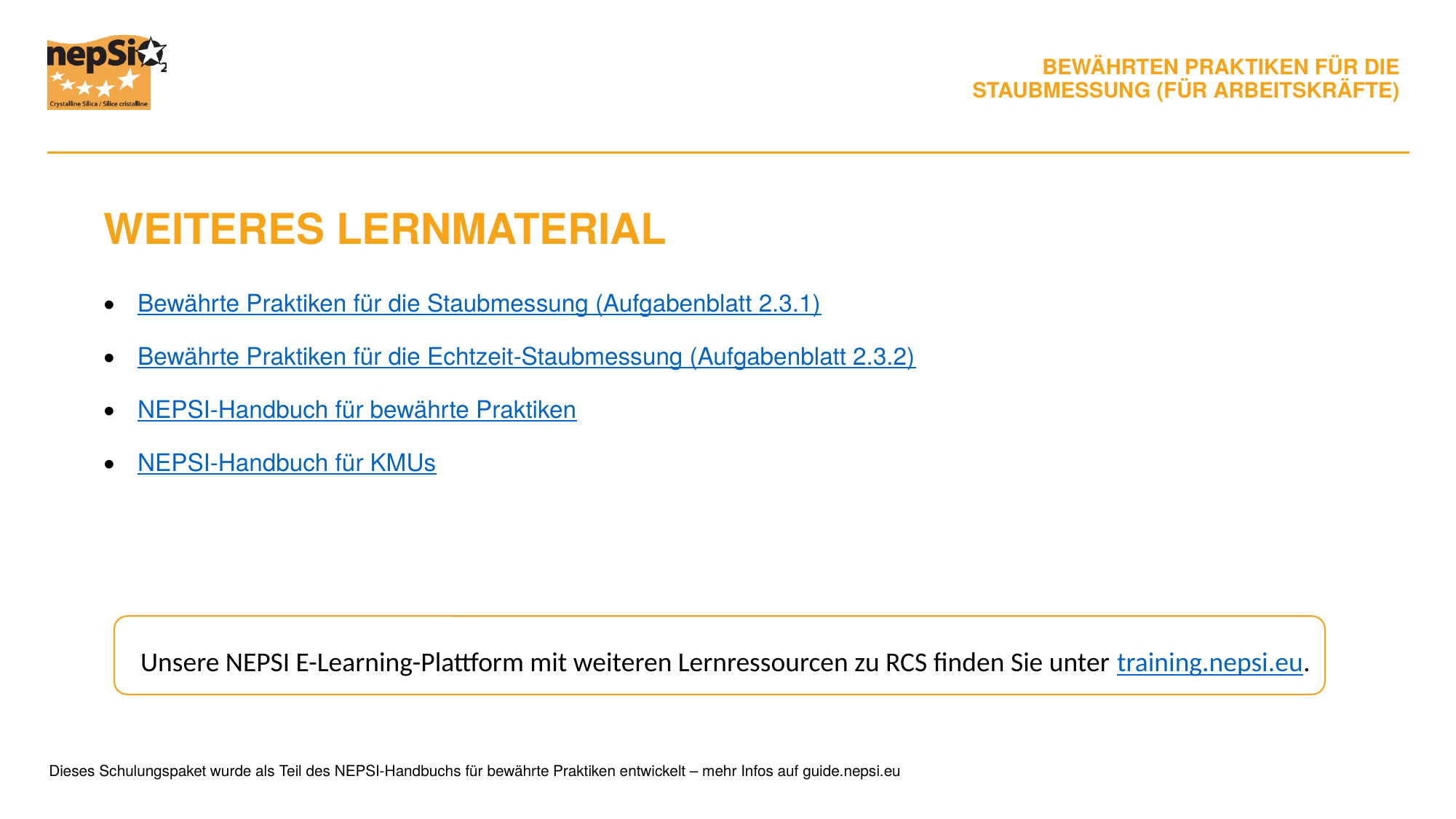

WEITERES LERNMATERIAL
Bewährte Praktiken für die Staubmessung (Aufgabenblatt 2.3.1)
Bewährte Praktiken für die Echtzeit-Staubmessung (Aufgabenblatt 2.3.2)
NEPSI-Handbuch für bewährte Praktiken
NEPSI-Handbuch für KMUs

Unsere NEPSI E-Learning-Plattform mit weiteren Lernressourcen zu RCS finden Sie unter training.nepsi.eu.